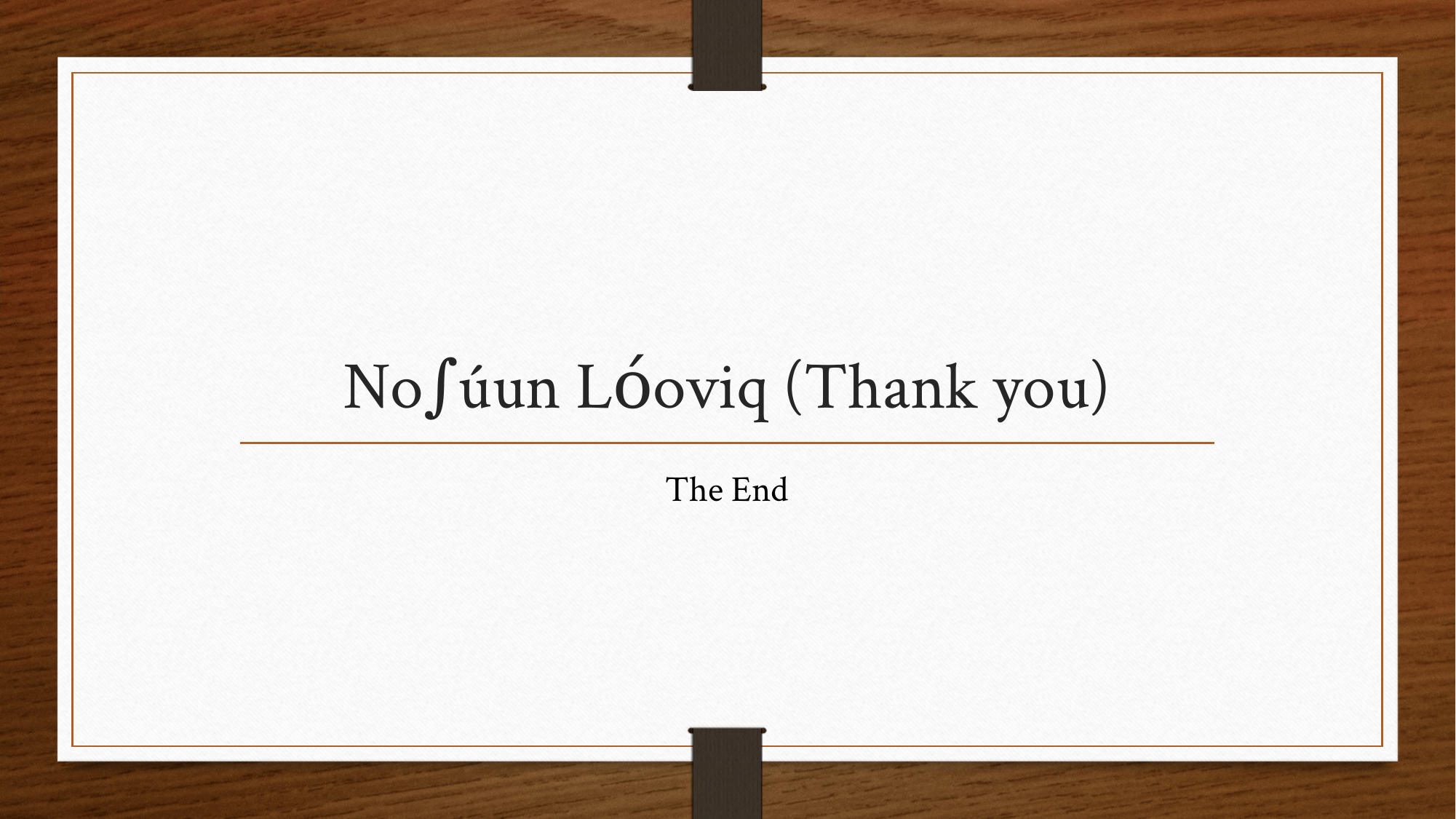

# No∫úun Lόoviq (Thank you)
The End